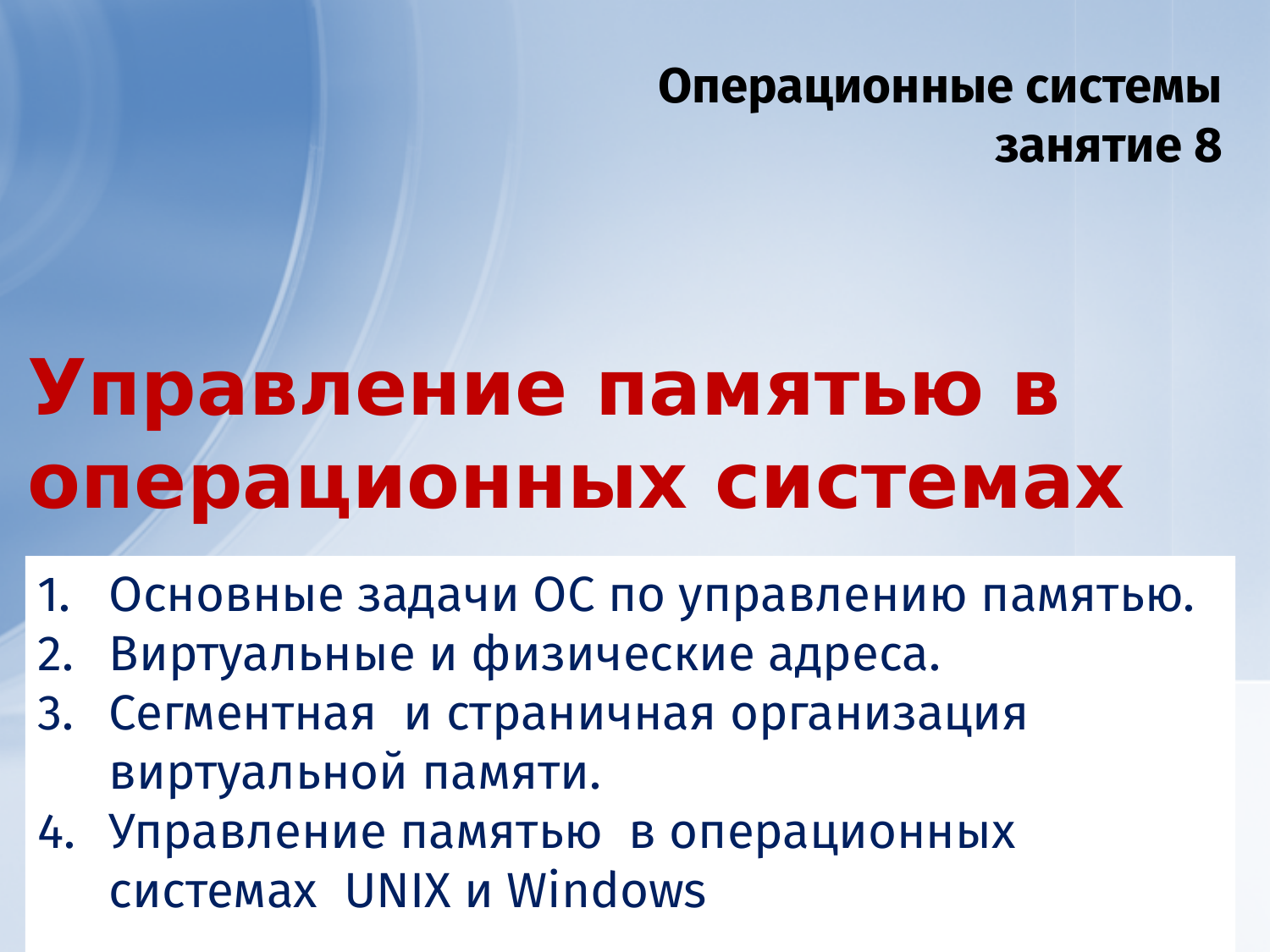

Операционные системы
занятие 8
# Управление памятью в операционных системах
Основные задачи ОС по управлению памятью.
Виртуальные и физические адреса.
Сегментная  и страничная организация виртуальной памяти.
Управление памятью  в операционных системах  UNIX и Windows